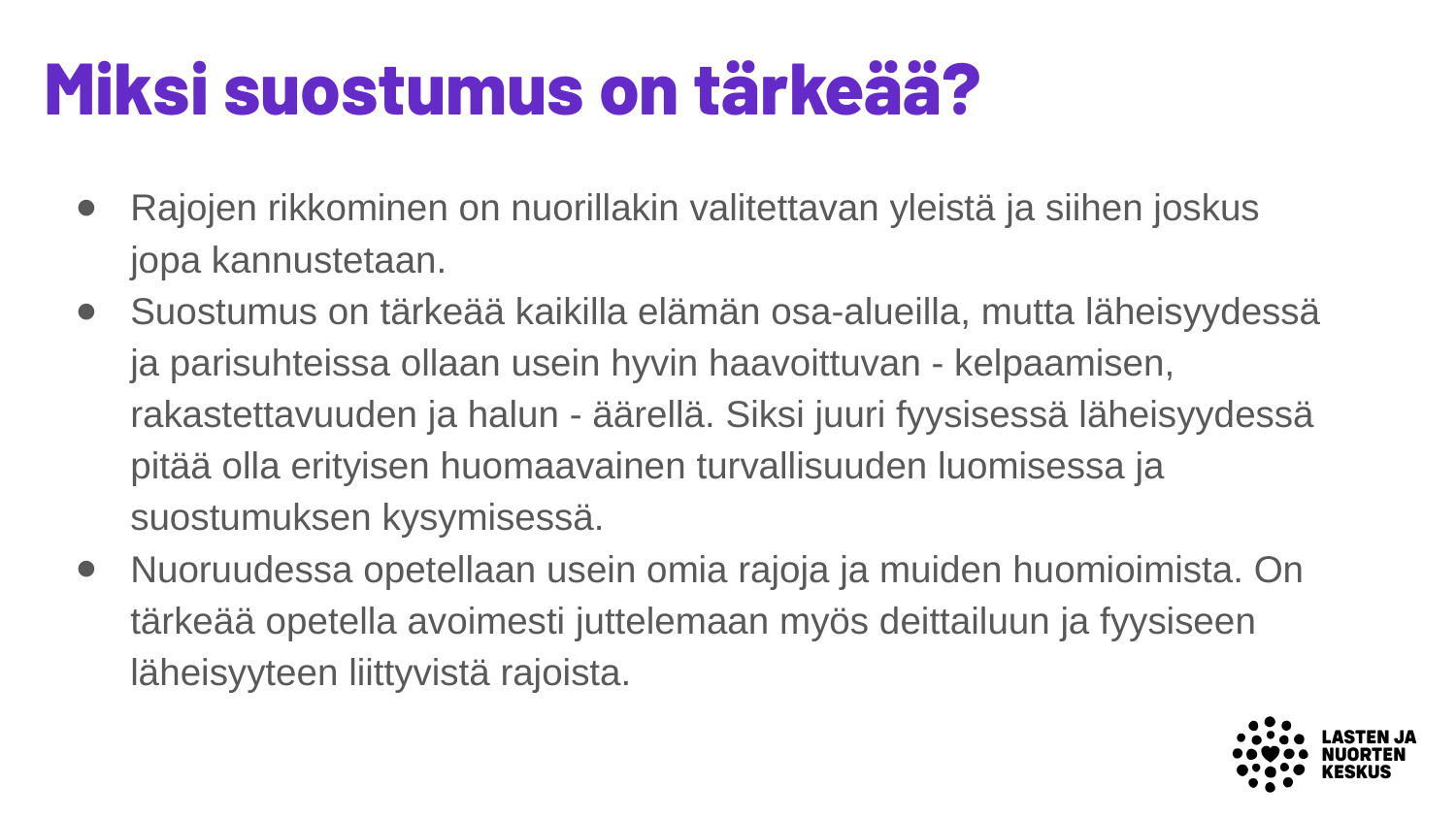

# Miksi suostumus on tärkeää?
Rajojen rikkominen on nuorillakin valitettavan yleistä ja siihen joskus jopa kannustetaan.
Suostumus on tärkeää kaikilla elämän osa-alueilla, mutta läheisyydessä ja parisuhteissa ollaan usein hyvin haavoittuvan - kelpaamisen, rakastettavuuden ja halun - äärellä. Siksi juuri fyysisessä läheisyydessä pitää olla erityisen huomaavainen turvallisuuden luomisessa ja suostumuksen kysymisessä.
Nuoruudessa opetellaan usein omia rajoja ja muiden huomioimista. On tärkeää opetella avoimesti juttelemaan myös deittailuun ja fyysiseen läheisyyteen liittyvistä rajoista.